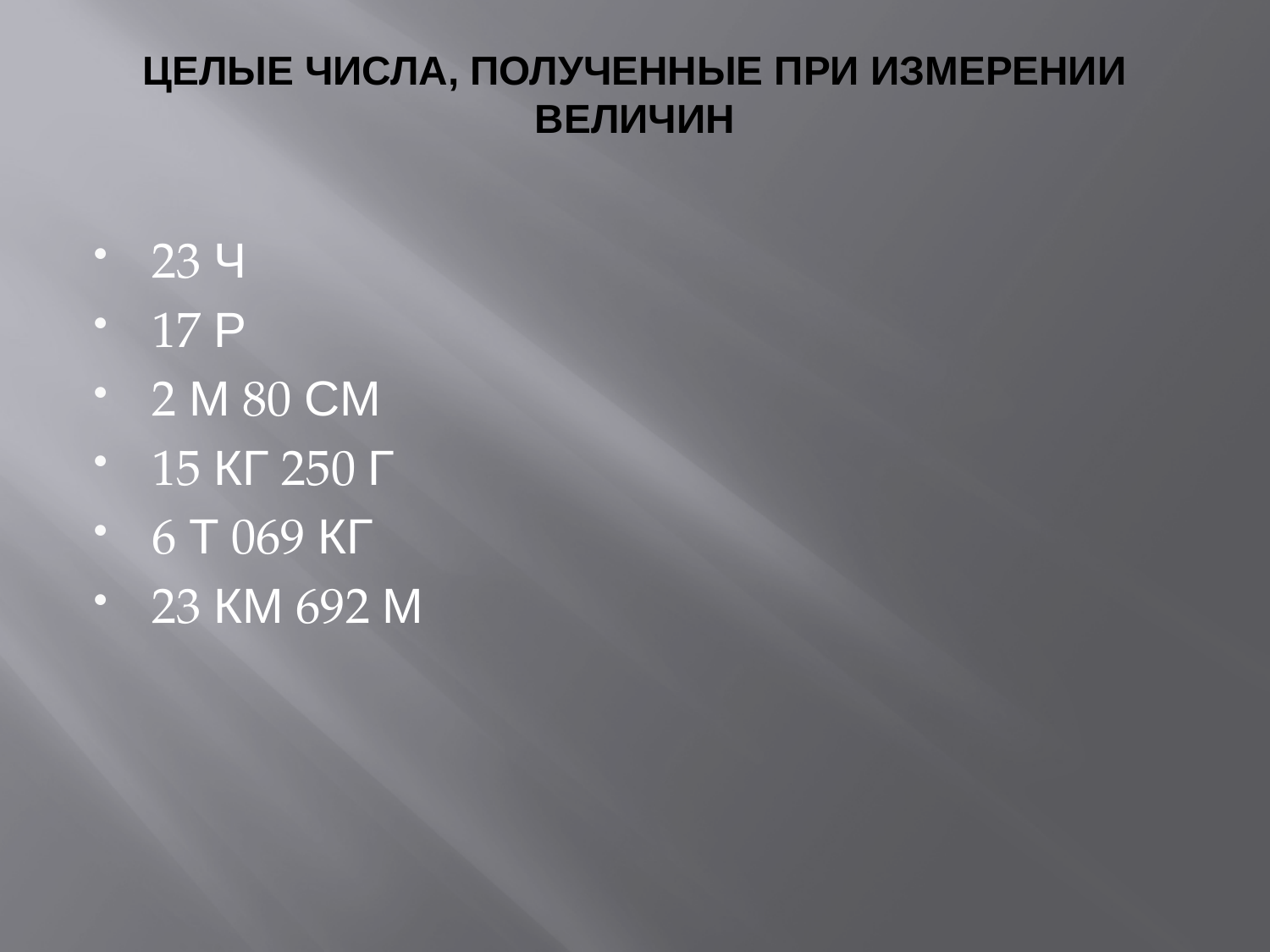

# ЦЕЛЫЕ ЧИСЛА, ПОЛУЧЕННЫЕ ПРИ ИЗМЕРЕНИИ ВЕЛИЧИН
23 Ч
17 Р
2 М 80 СМ
15 КГ 250 Г
6 Т 069 КГ
23 КМ 692 М